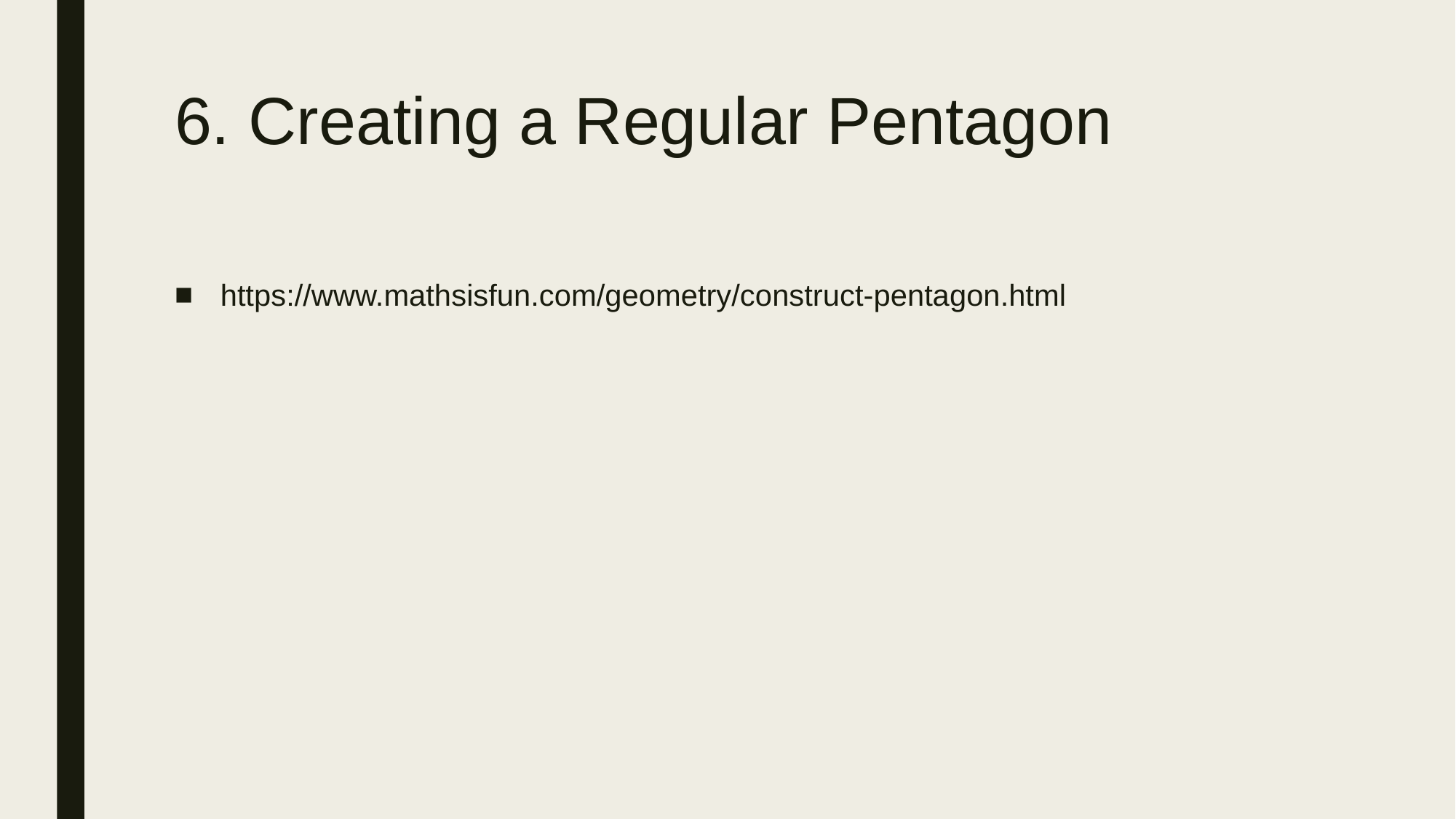

# 6. Creating a Regular Pentagon
https://www.mathsisfun.com/geometry/construct-pentagon.html